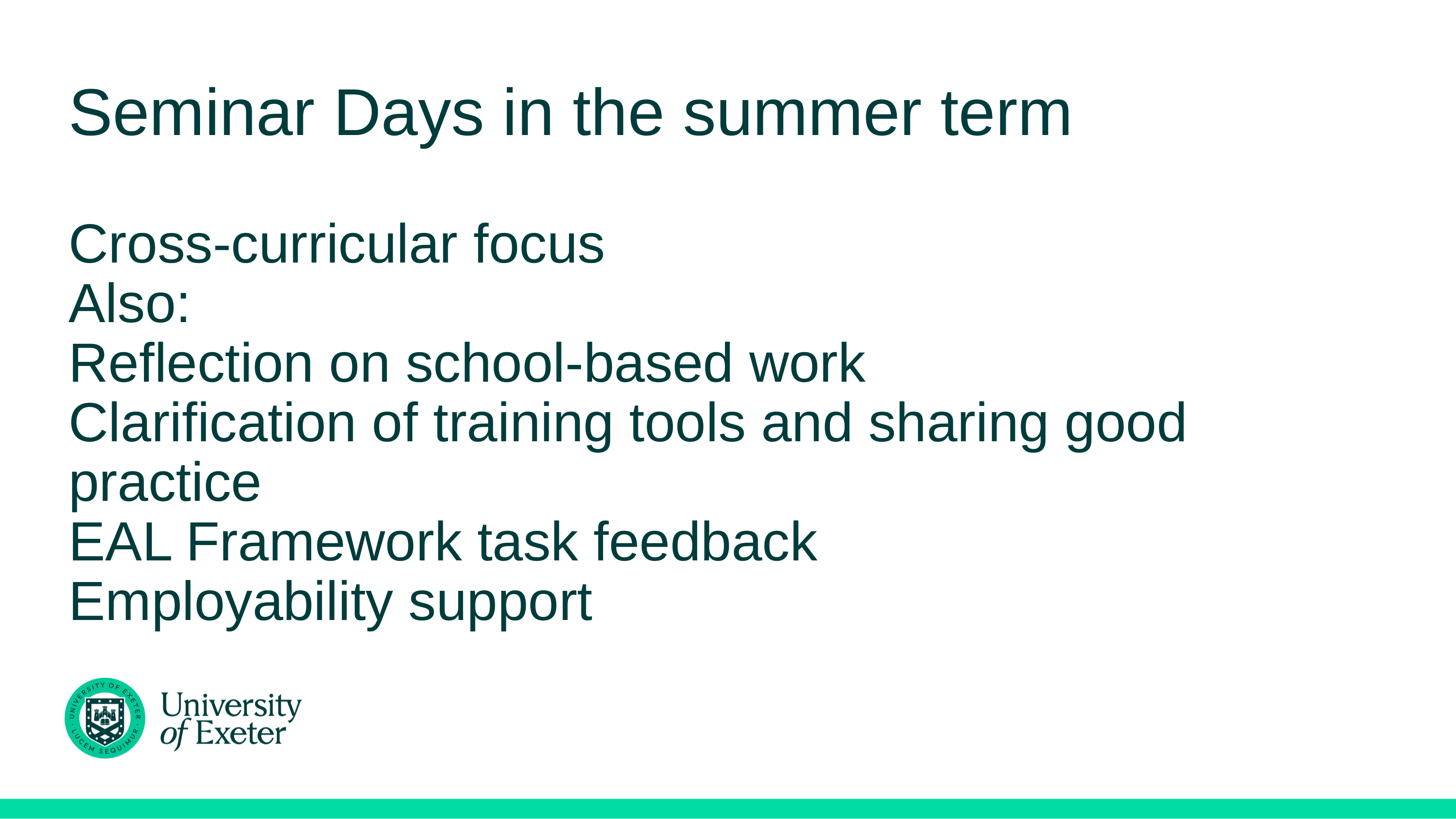

# Seminar Days in the summer term Cross-curricular focus Also: Reflection on school-based work Clarification of training tools and sharing good practice EAL Framework task feedback Employability support